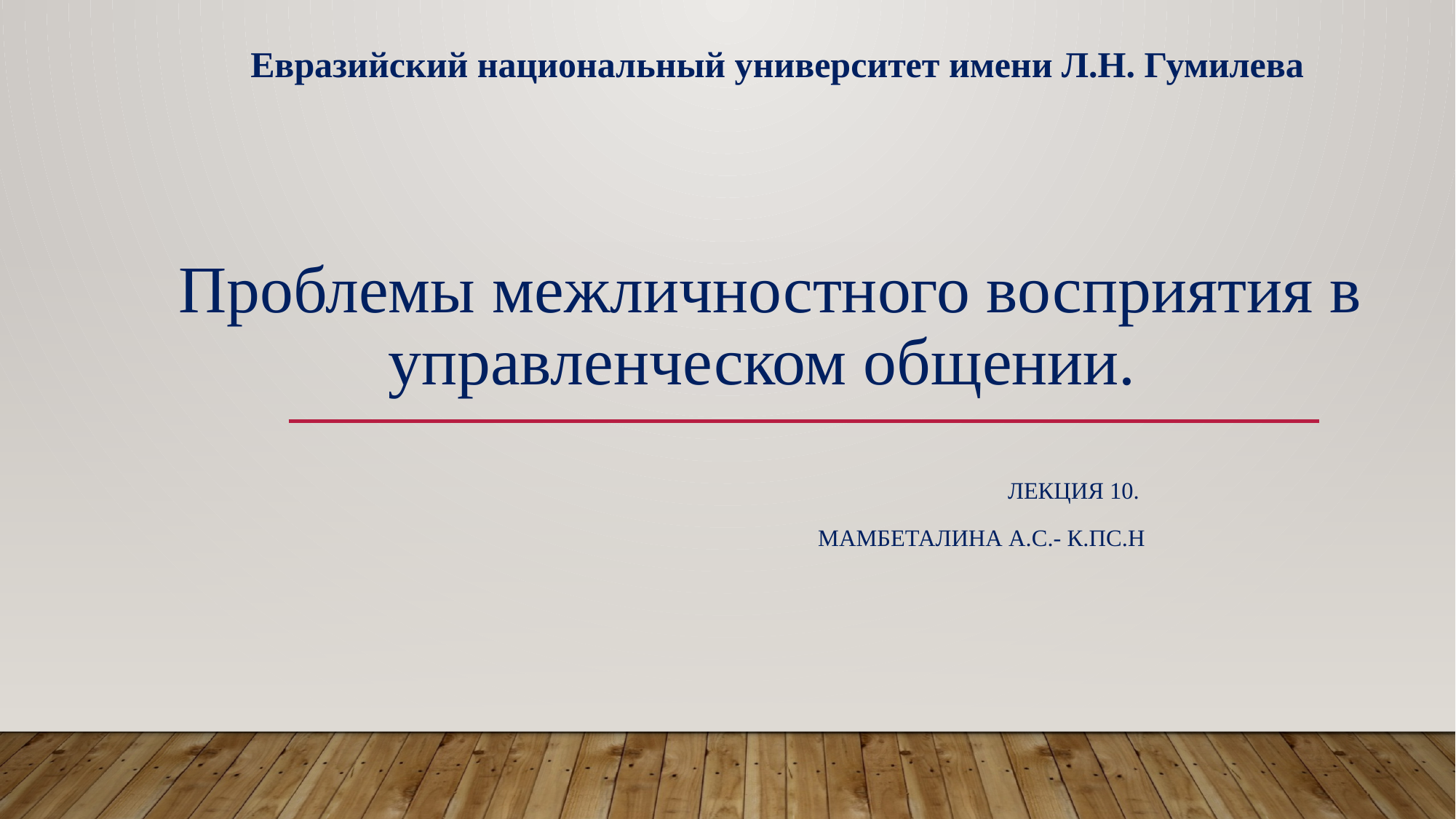

Евразийский национальный университет имени Л.Н. Гумилева
# Проблемы межличностного восприятия в управленческом общении.
Лекция 10.
Мамбеталина А.С.- к.пс.н